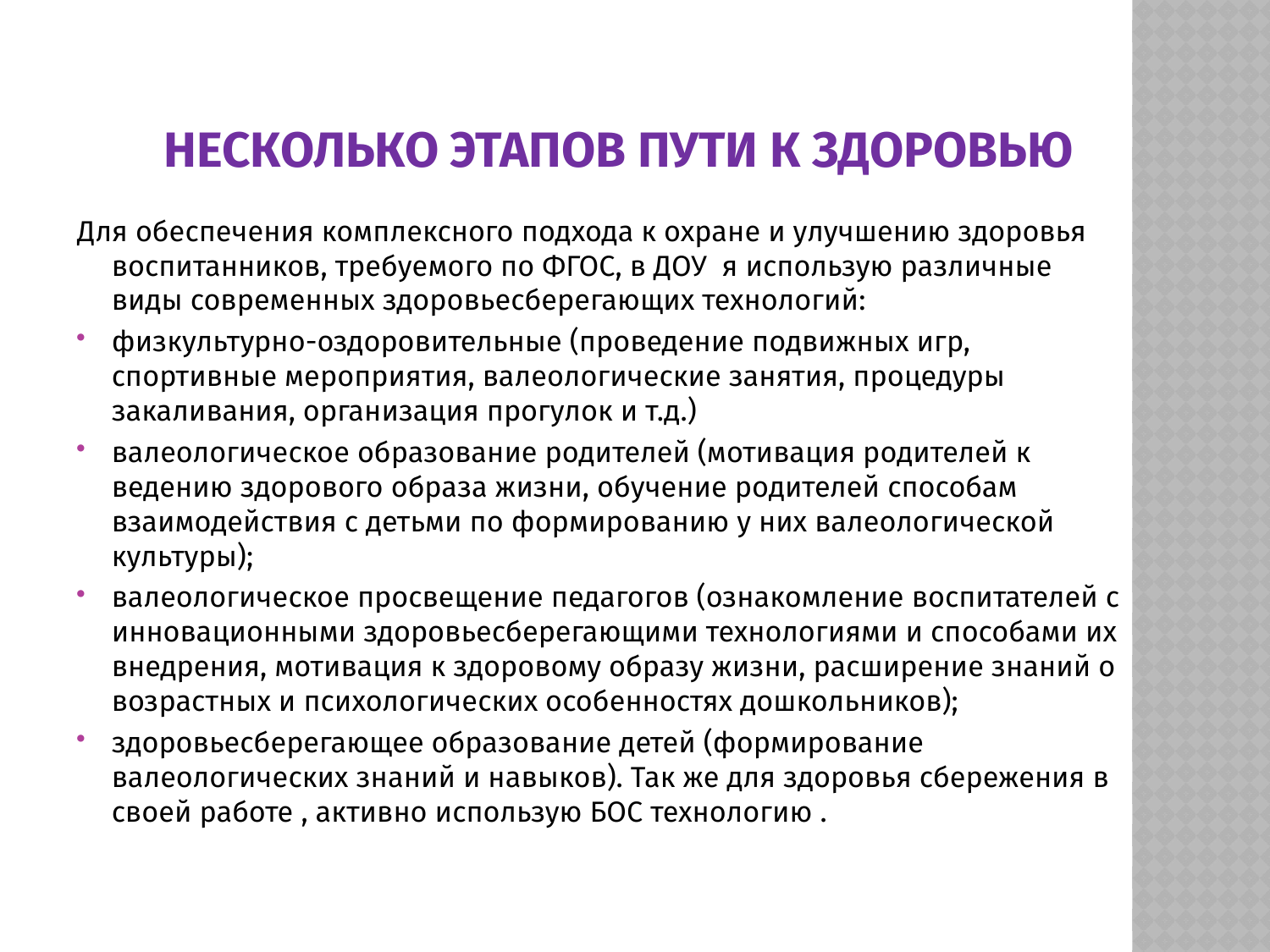

# несколько этапов пути к здоровью
Для обеспечения комплексного подхода к охране и улучшению здоровья воспитанников, требуемого по ФГОС, в ДОУ  я использую различные виды современных здоровьесберегающих технологий:
физкультурно-оздоровительные (проведение подвижных игр, спортивные мероприятия, валеологические занятия, процедуры закаливания, организация прогулок и т.д.)
валеологическое образование родителей (мотивация родителей к ведению здорового образа жизни, обучение родителей способам взаимодействия с детьми по формированию у них валеологической культуры);
валеологическое просвещение педагогов (ознакомление воспитателей с инновационными здоровьесберегающими технологиями и способами их внедрения, мотивация к здоровому образу жизни, расширение знаний о возрастных и психологических особенностях дошкольников);
здоровьесберегающее образование детей (формирование валеологических знаний и навыков). Так же для здоровья сбережения в своей работе , активно использую БОС технологию .